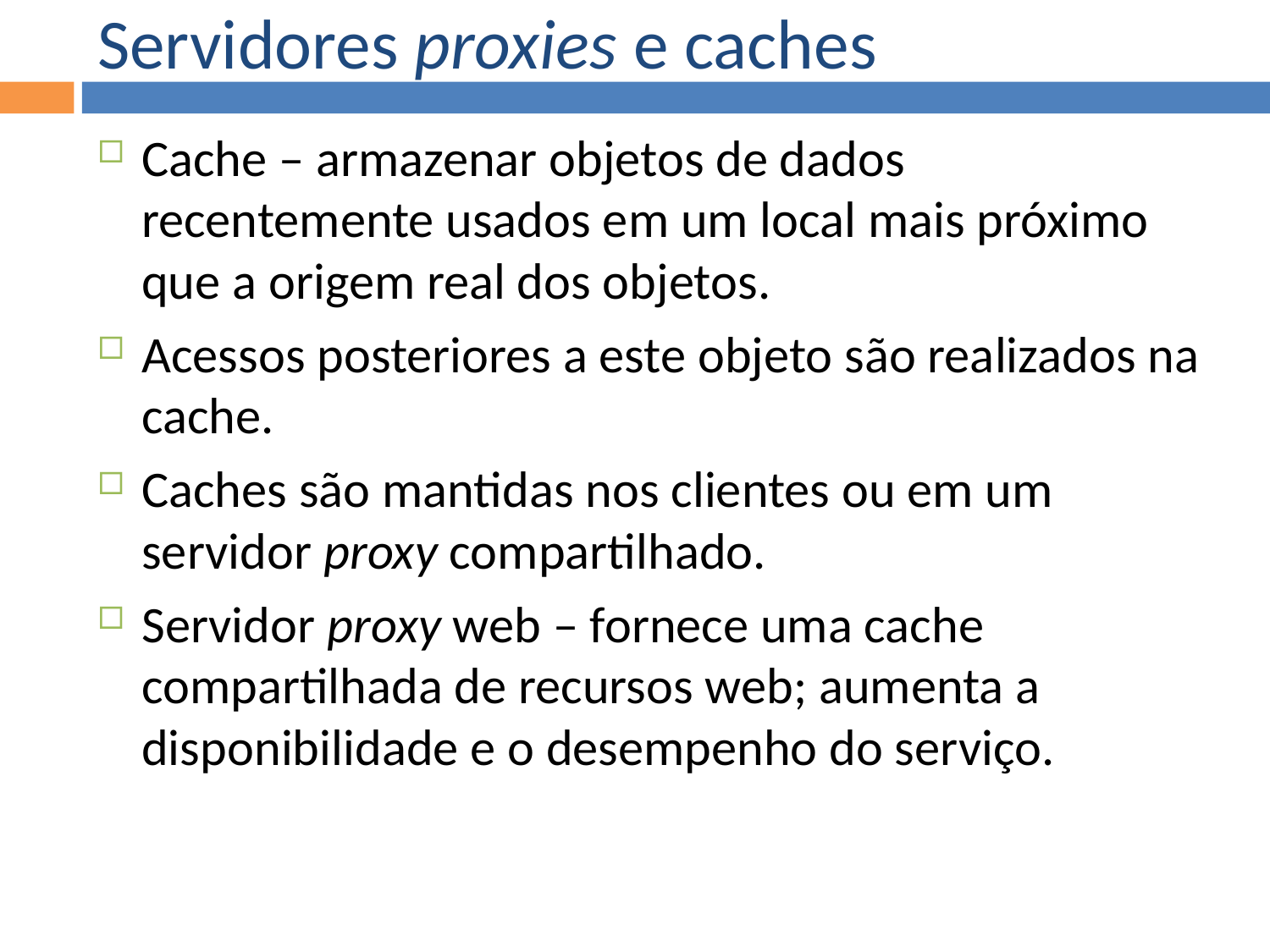

Servidores proxies e caches

Cache – armazenar objetos de dados recentemente usados em um local mais próximo que a origem real dos objetos.
Acessos posteriores a este objeto são realizados na cache.
Caches são mantidas nos clientes ou em um servidor proxy compartilhado.
Servidor proxy web – fornece uma cache compartilhada de recursos web; aumenta a disponibilidade e o desempenho do serviço.